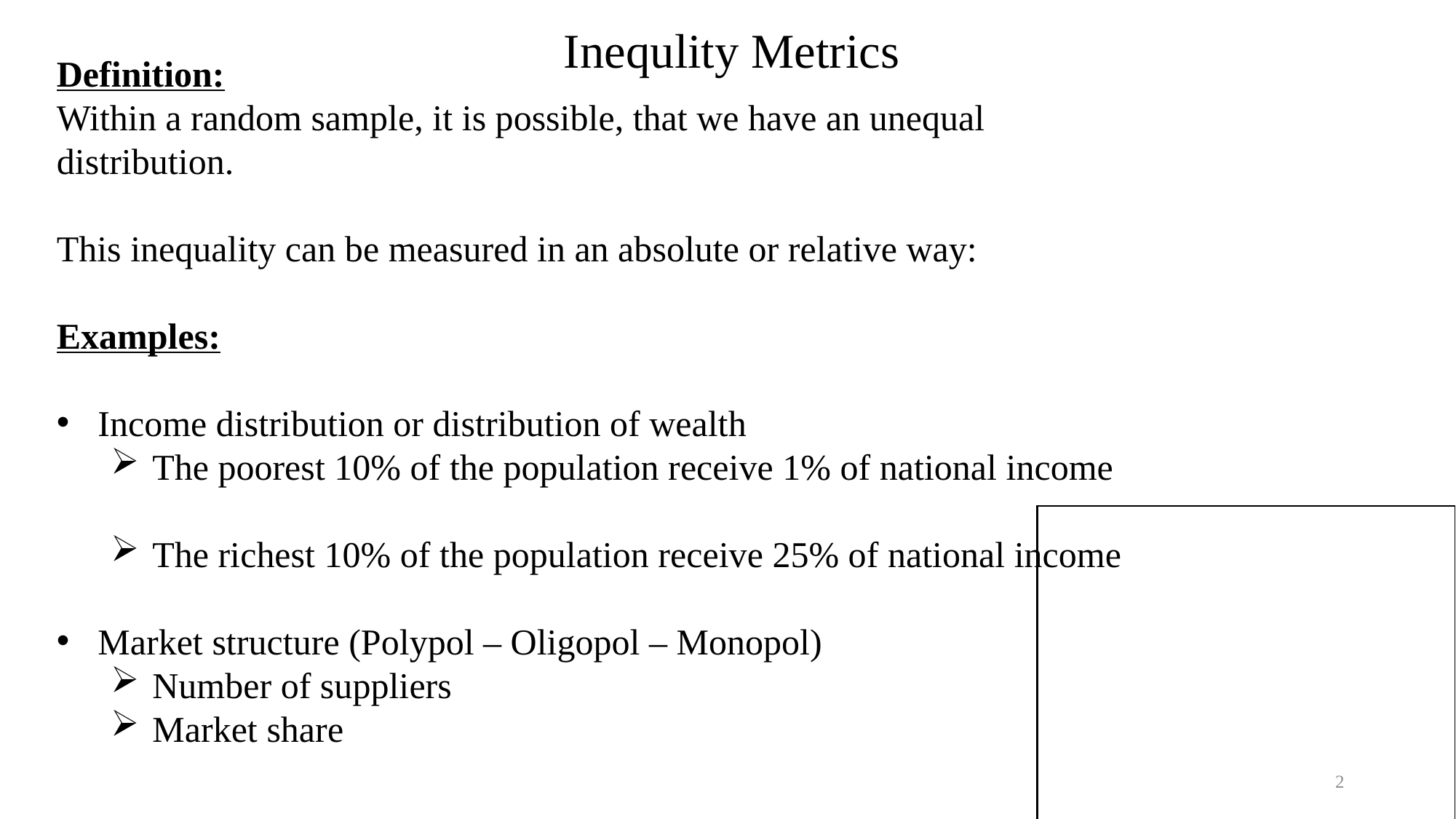

Inequlity Metrics
Definition:
Within a random sample, it is possible, that we have an unequal distribution.

This inequality can be measured in an absolute or relative way:

Examples:

Income distribution or distribution of wealth
The poorest 10% of the population receive 1% of national income

The richest 10% of the population receive 25% of national income

Market structure (Polypol – Oligopol – Monopol)
Number of suppliers
Market share

c
2